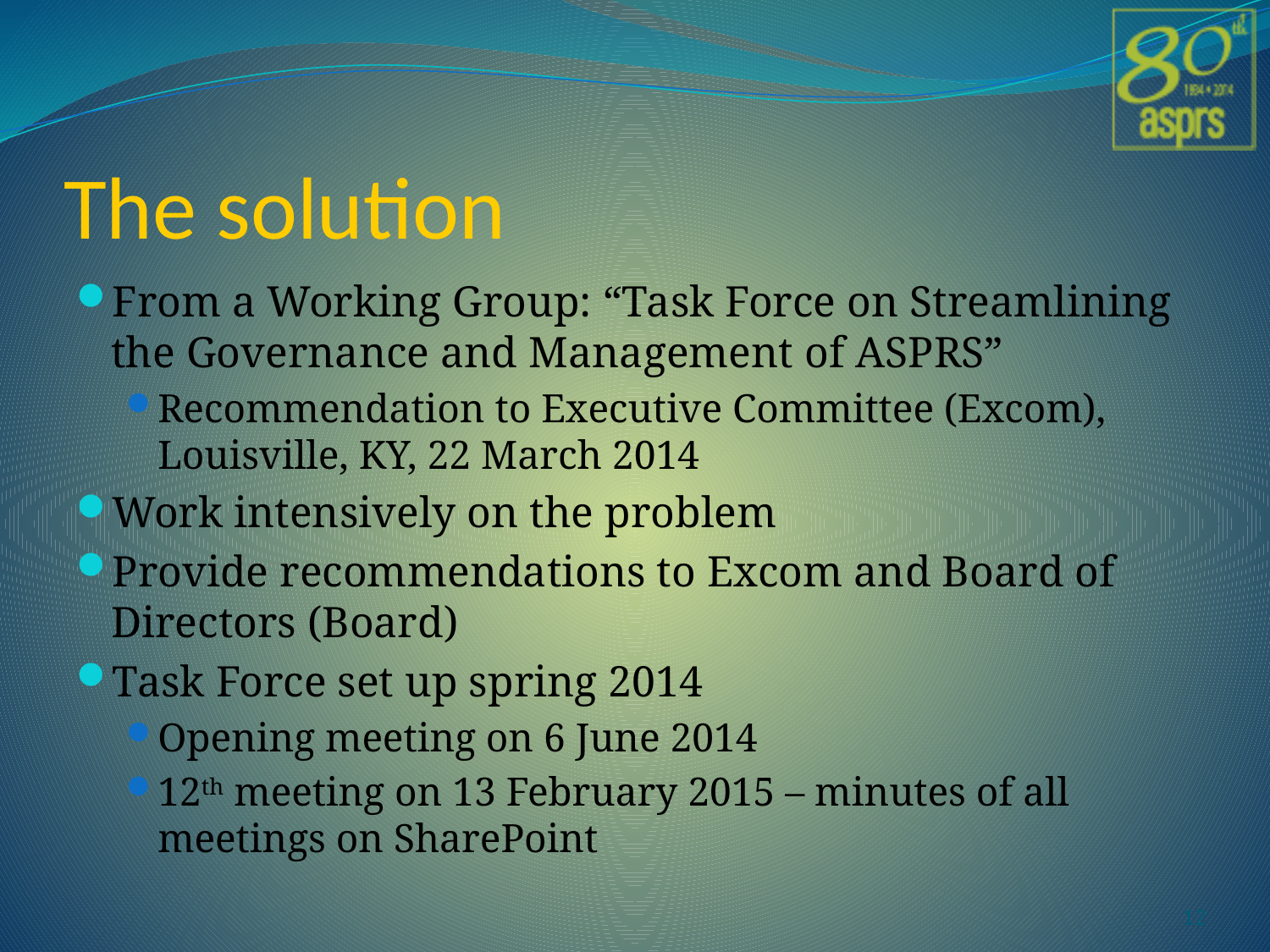

# The solution
From a Working Group: “Task Force on Streamlining the Governance and Management of ASPRS”
Recommendation to Executive Committee (Excom), Louisville, KY, 22 March 2014
Work intensively on the problem
Provide recommendations to Excom and Board of Directors (Board)
Task Force set up spring 2014
Opening meeting on 6 June 2014
12th meeting on 13 February 2015 – minutes of all meetings on SharePoint
12